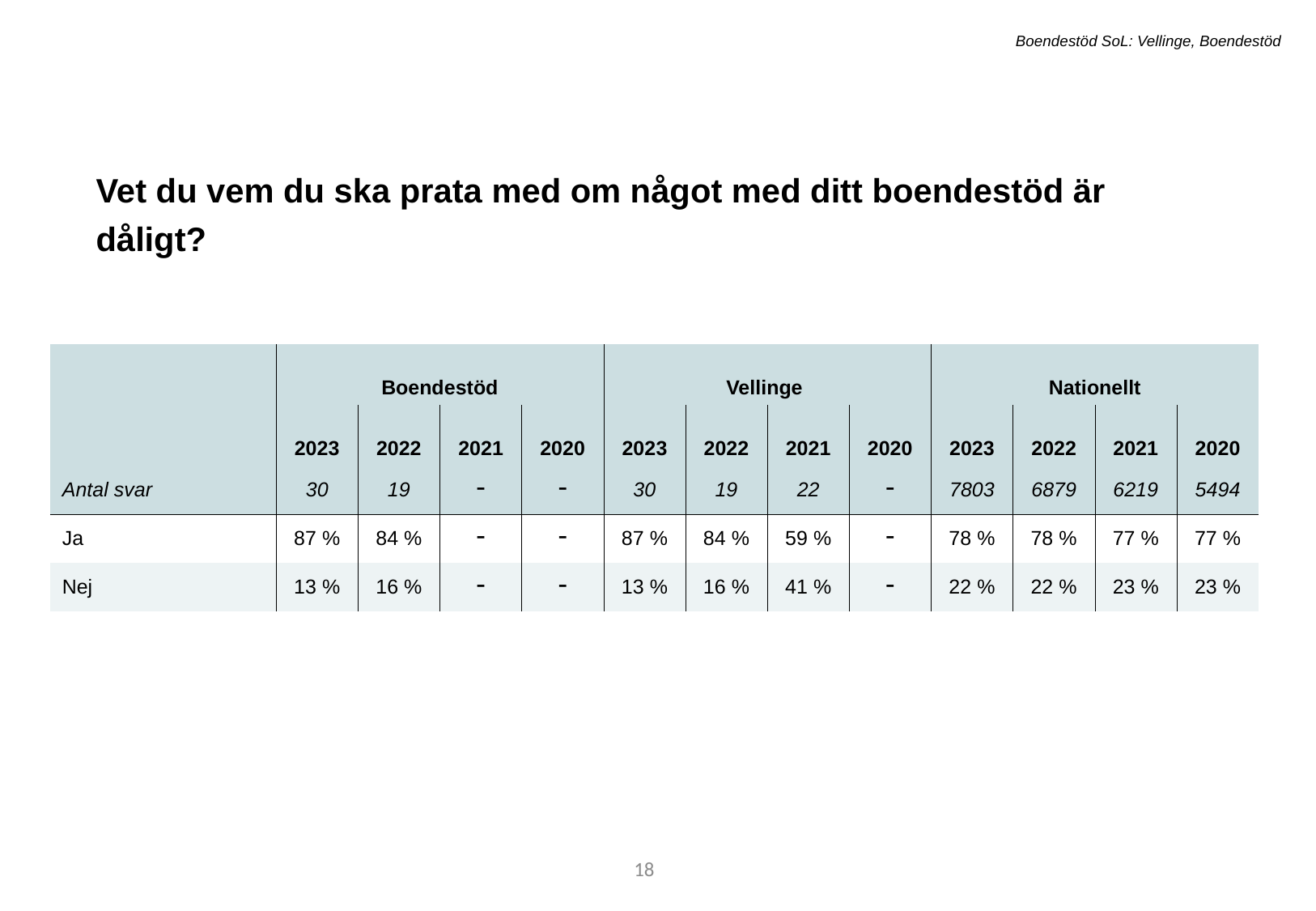

Boendestöd SoL: Vellinge, Boendestöd
Vet du vem du ska prata med om något med ditt boendestöd är dåligt?
|  | Boendestöd | Boendestöd | - | Boendestöd 2021 | Vellinge | {{municipality\_name}} | - | - | Nationellt | Nationellt | - | - |
| --- | --- | --- | --- | --- | --- | --- | --- | --- | --- | --- | --- | --- |
|  | 2023 | 2022 | 2021 | 2020 | 2023 | 2022 | 2021 | 2020 | 2023 | 2022 | 2021 | 2020 |
| Antal svar | 30 | 19 | - | - | 30 | 19 | 22 | - | 7803 | 6879 | 6219 | 5494 |
| Ja | 87 % | 84 % | - | - | 87 % | 84 % | 59 % | - | 78 % | 78 % | 77 % | 77 % |
| Nej | 13 % | 16 % | - | - | 13 % | 16 % | 41 % | - | 22 % | 22 % | 23 % | 23 % |
18